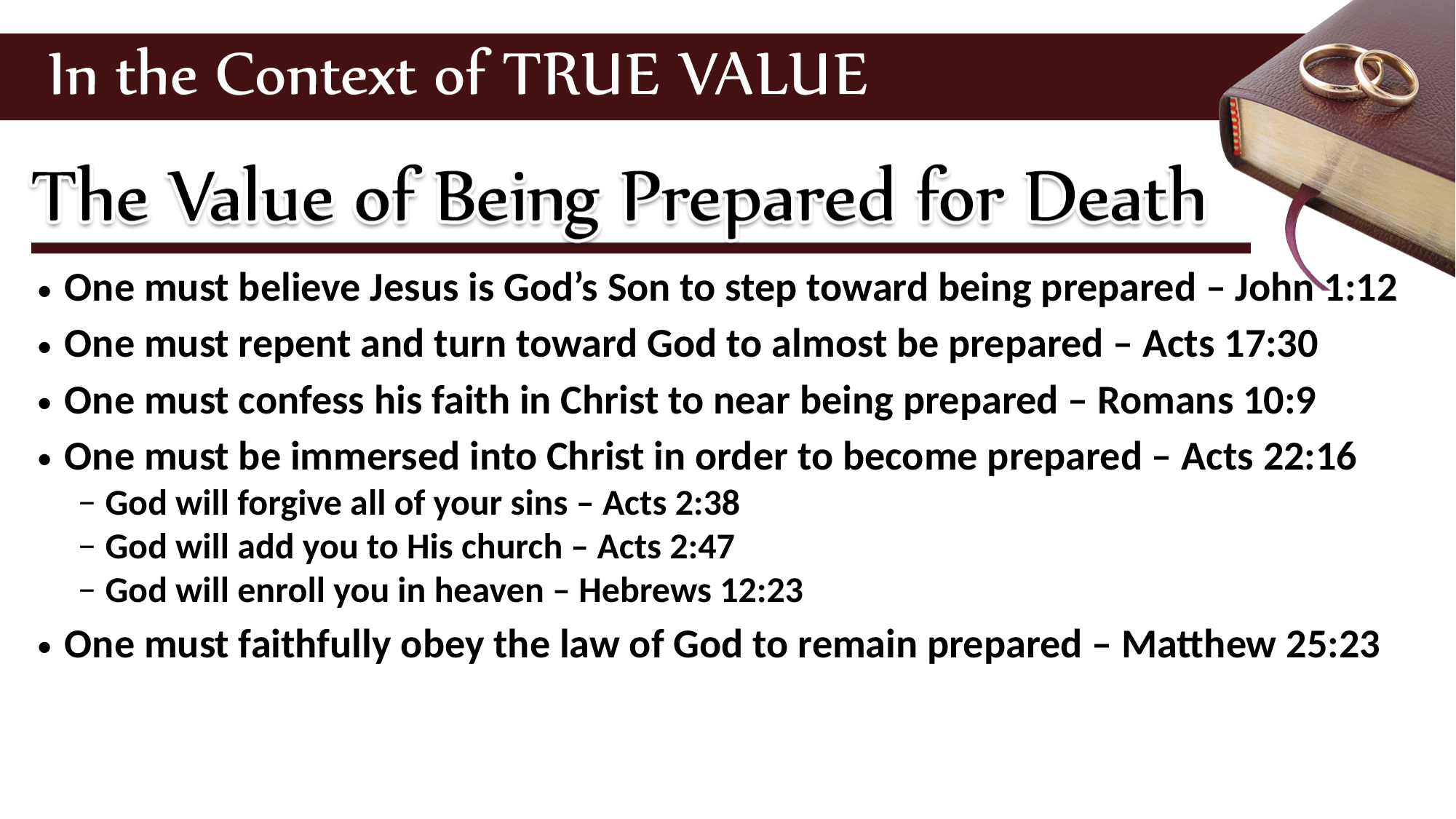

One must believe Jesus is God’s Son to step toward being prepared – John 1:12
One must repent and turn toward God to almost be prepared – Acts 17:30
One must confess his faith in Christ to near being prepared – Romans 10:9
One must be immersed into Christ in order to become prepared – Acts 22:16
God will forgive all of your sins – Acts 2:38
God will add you to His church – Acts 2:47
God will enroll you in heaven – Hebrews 12:23
One must faithfully obey the law of God to remain prepared – Matthew 25:23